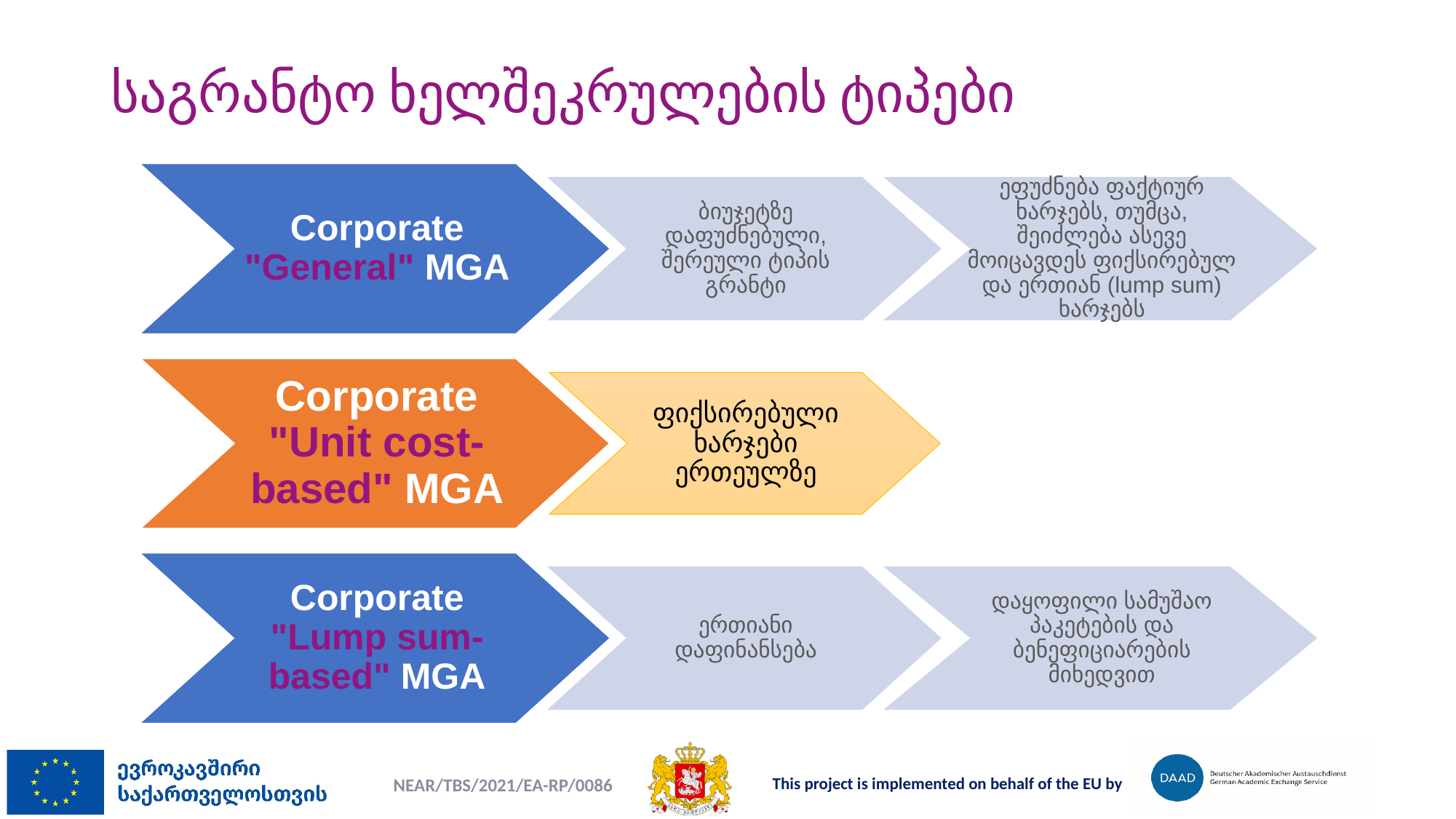

# საგრანტო ხელშეკრულების ტიპები
Corporate "General" MGA
ბიუჯეტზე დაფუძნებული, შერეული ტიპის გრანტი
ეფუძნება ფაქტიურ ხარჯებს, თუმცა, შეიძლება ასევე მოიცავდეს ფიქსირებულ და ერთიან (lump sum) ხარჯებს
Corporate "Unit cost-based" MGA
ფიქსირებული ხარჯები ერთეულზე
Corporate "Lump sum-based" MGA
ერთიანი დაფინანსება
დაყოფილი სამუშაო პაკეტების და ბენეფიციარების მიხედვით
NEAR/TBS/2021/EA-RP/0086